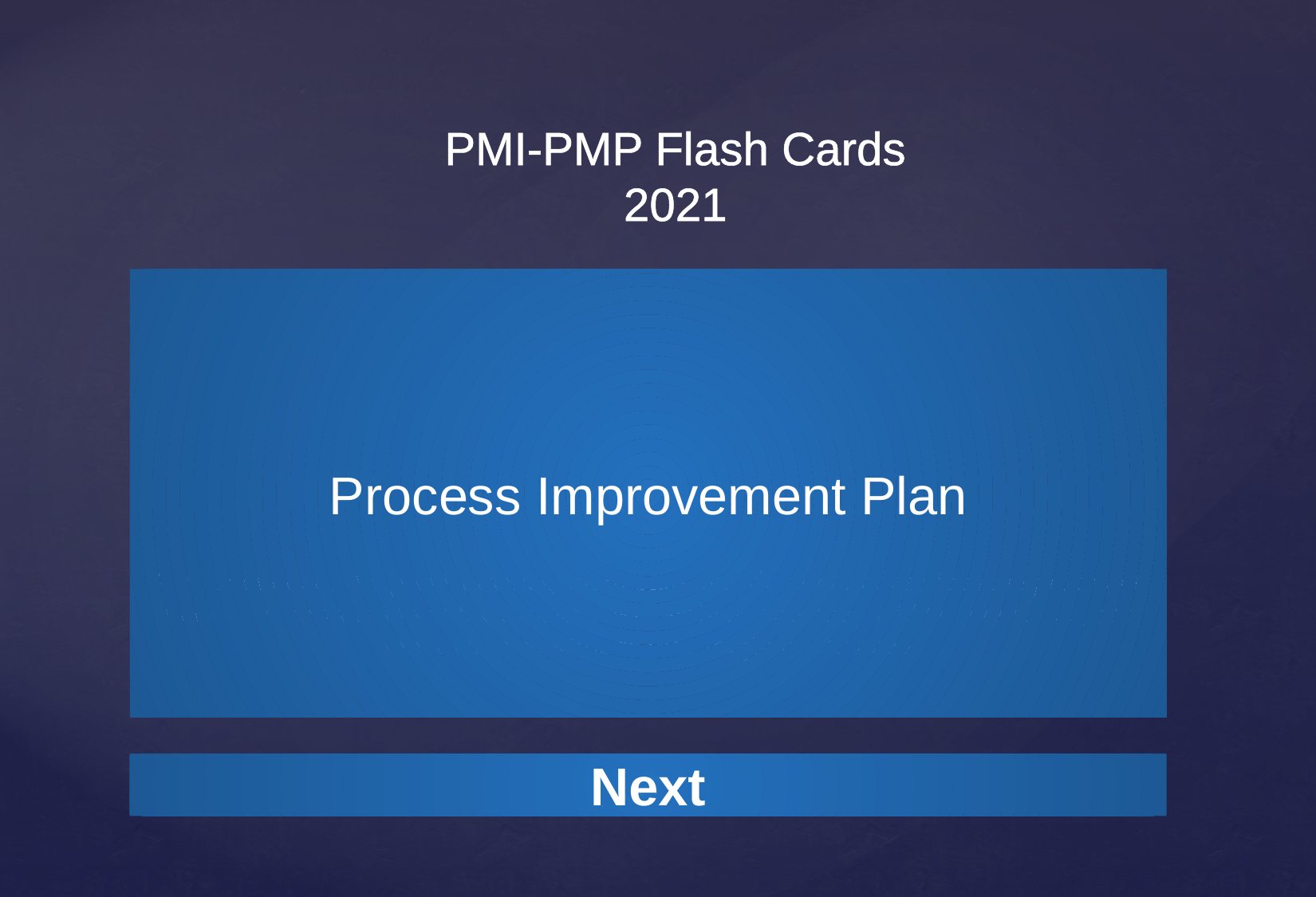

Process Improvement Plan
A component of the project management plan, this document describes the processes used in the production of the project's deliverables, how they will be monitored, and under what conditions they might be changed.
Next
Next
Next